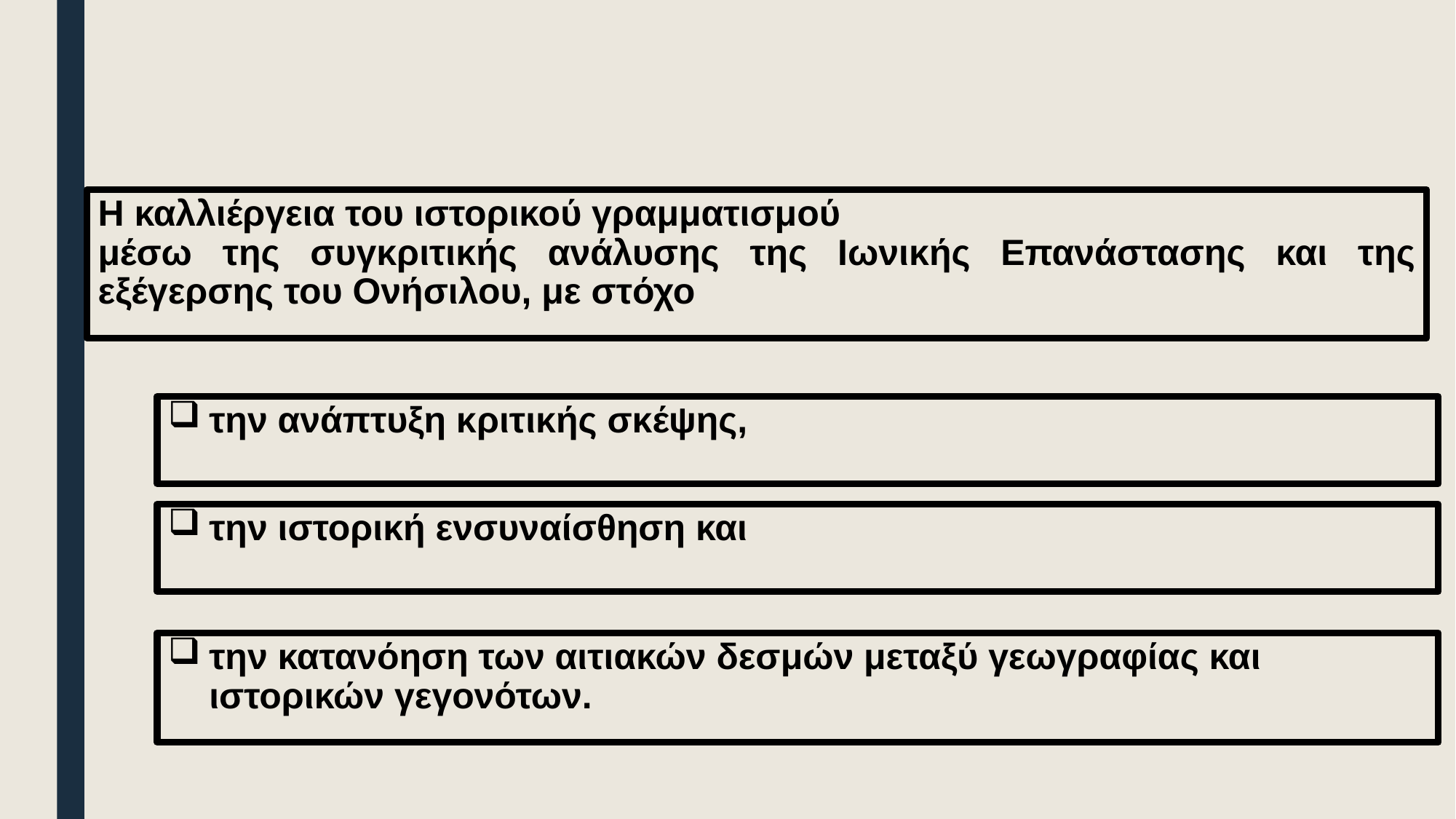

Η καλλιέργεια του ιστορικού γραμματισμού
μέσω της συγκριτικής ανάλυσης της Ιωνικής Επανάστασης και της εξέγερσης του Ονήσιλου, με στόχο
# την ανάπτυξη κριτικής σκέψης,
την ιστορική ενσυναίσθηση και
την κατανόηση των αιτιακών δεσμών μεταξύ γεωγραφίας και ιστορικών γεγονότων.